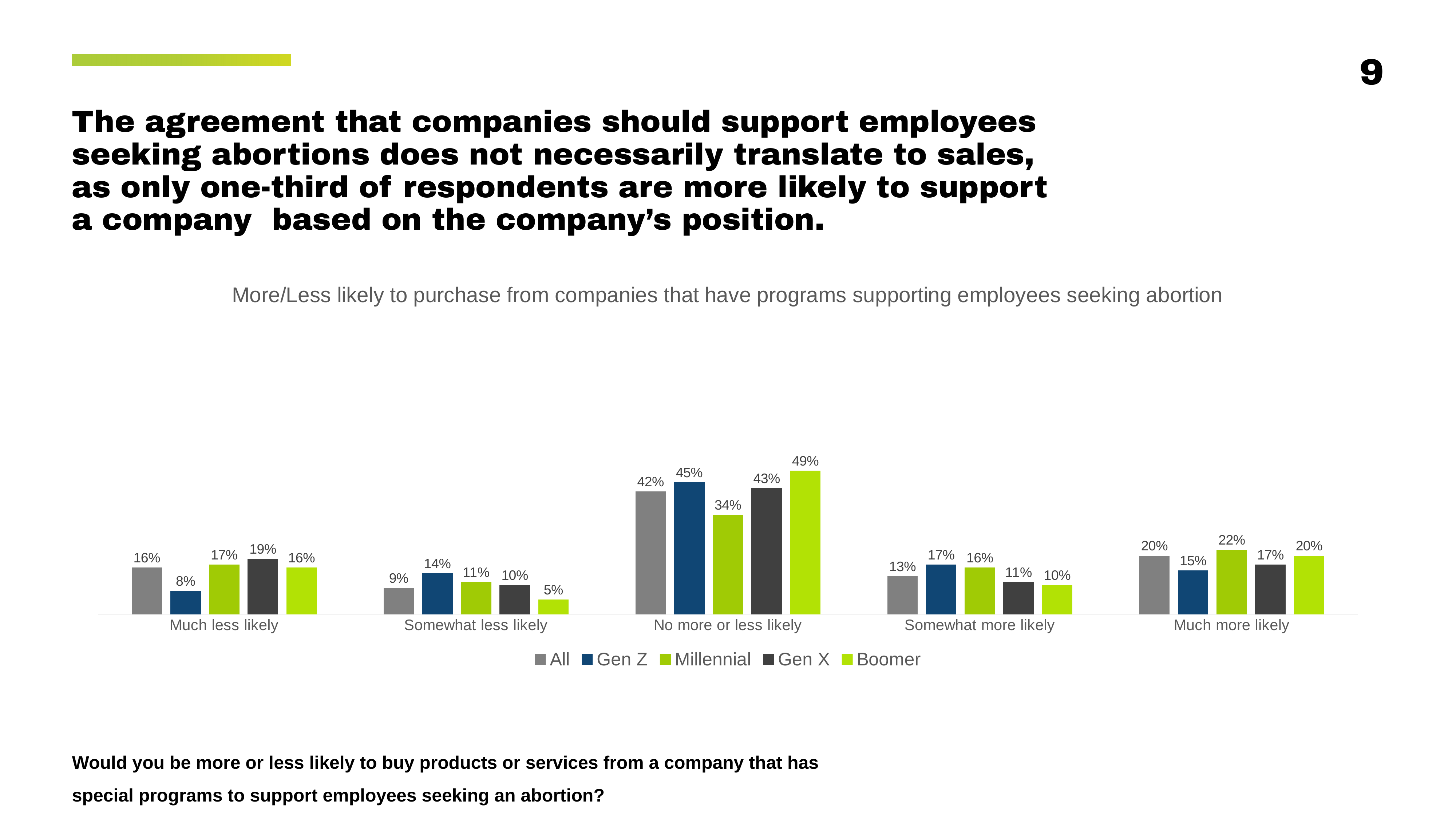

9
The agreement that companies should support employees seeking abortions does not necessarily translate to sales, as only one-third of respondents are more likely to support a company  based on the company’s position.

### Chart: More/Less likely to purchase from companies that have programs supporting employees seeking abortion

| Category | All | Gen Z | Millennial | Gen X | Boomer |
|---|---|---|---|---|---|
| Much less likely | 0.16 | 0.08 | 0.17 | 0.19 | 0.16 |
| Somewhat less likely | 0.09 | 0.14 | 0.11 | 0.1 | 0.05 |
| No more or less likely | 0.42 | 0.45 | 0.34 | 0.43 | 0.49 |
| Somewhat more likely | 0.13 | 0.17 | 0.16 | 0.11 | 0.1 |
| Much more likely | 0.2 | 0.15 | 0.22 | 0.17 | 0.2 |
Would you be more or less likely to buy products or services from a company that has special programs to support employees seeking an abortion?